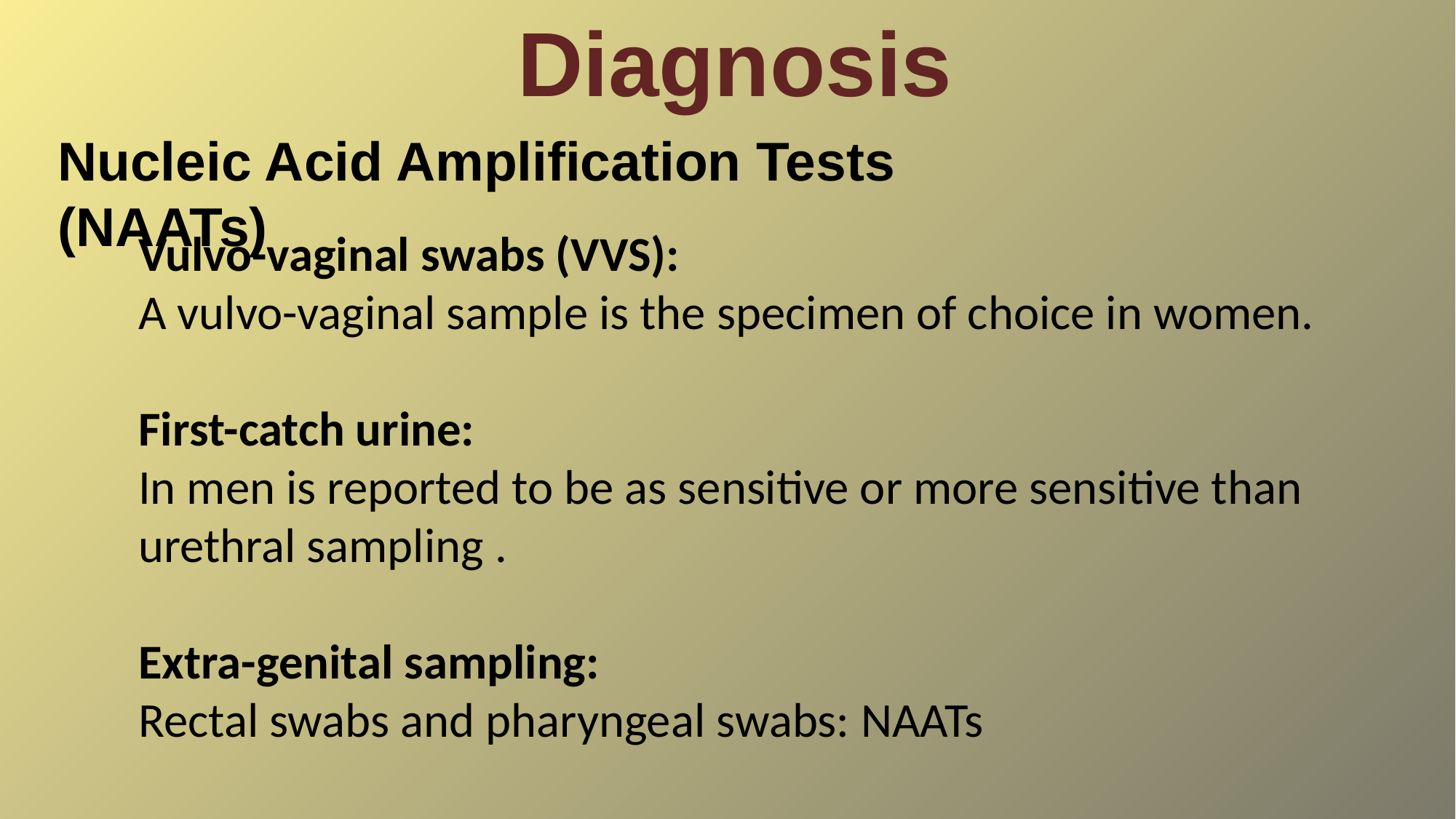

Diagnosis
Nucleic Acid Amplification Tests (NAATs)
Vulvo-vaginal swabs (VVS):
A vulvo-vaginal sample is the specimen of choice in women.

First-catch urine:
In men is reported to be as sensitive or more sensitive than urethral sampling .

Extra-genital sampling:
Rectal swabs and pharyngeal swabs: NAATs